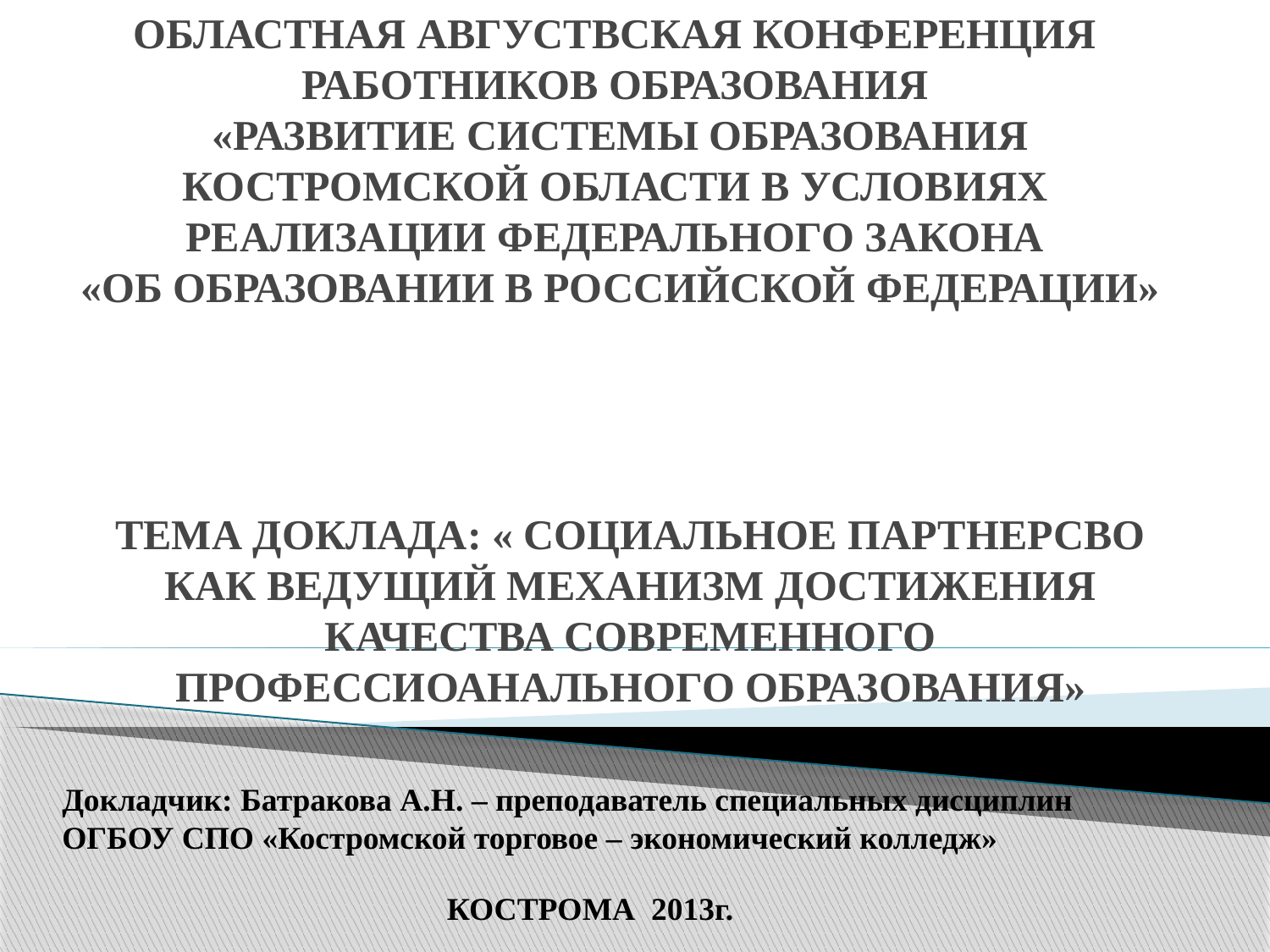

# ОБЛАСТНАЯ АВГУСТВСКАЯ КОНФЕРЕНЦИЯ РАБОТНИКОВ ОБРАЗОВАНИЯ «РАЗВИТИЕ СИСТЕМЫ ОБРАЗОВАНИЯ КОСТРОМСКОЙ ОБЛАСТИ В УСЛОВИЯХ РЕАЛИЗАЦИИ ФЕДЕРАЛЬНОГО ЗАКОНА «ОБ ОБРАЗОВАНИИ В РОССИЙСКОЙ ФЕДЕРАЦИИ»
ТЕМА ДОКЛАДА: « СОЦИАЛЬНОЕ ПАРТНЕРСВО КАК ВЕДУЩИЙ МЕХАНИЗМ ДОСТИЖЕНИЯ КАЧЕСТВА СОВРЕМЕННОГО ПРОФЕССИОАНАЛЬНОГО ОБРАЗОВАНИЯ»
Докладчик: Батракова А.Н. – преподаватель специальных дисциплин
ОГБОУ СПО «Костромской торговое – экономический колледж»
КОСТРОМА  2013г.